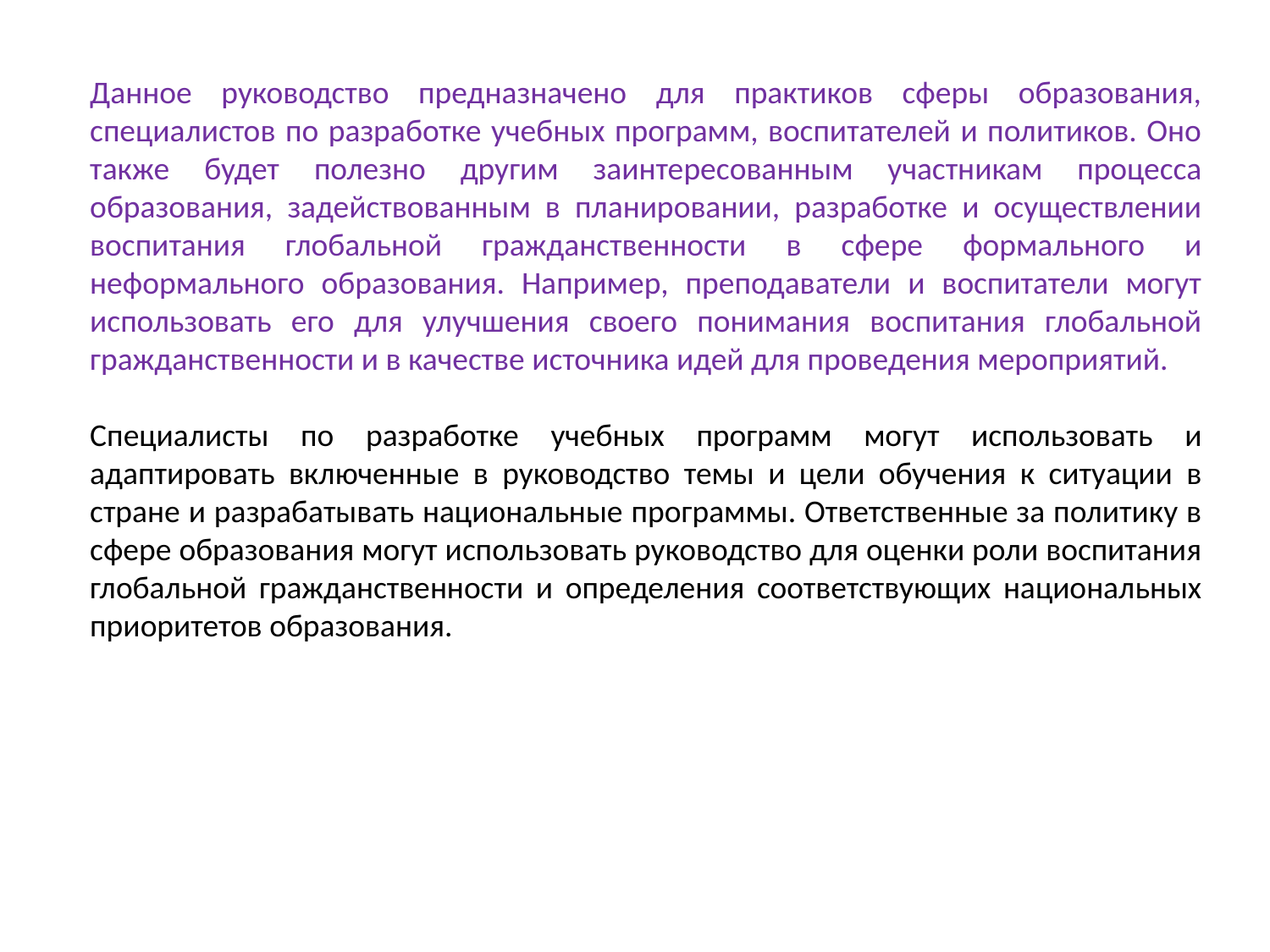

Данное руководство предназначено для практиков сферы образования, специалистов по разработке учебных программ, воспитателей и политиков. Оно также будет полезно другим заинтересованным участникам процесса образования, задействованным в планировании, разработке и осуществлении воспитания глобальной гражданственности в сфере формального и неформального образования. Например, преподаватели и воспитатели могут использовать его для улучшения своего понимания воспитания глобальной гражданственности и в качестве источника идей для проведения мероприятий.

Специалисты по разработке учебных программ могут использовать и адаптировать включенные в руководство темы и цели обучения к ситуации в стране и разрабатывать национальные программы. Ответственные за политику в сфере образования могут использовать руководство для оценки роли воспитания глобальной гражданственности и определения соответствующих национальных приоритетов образования.